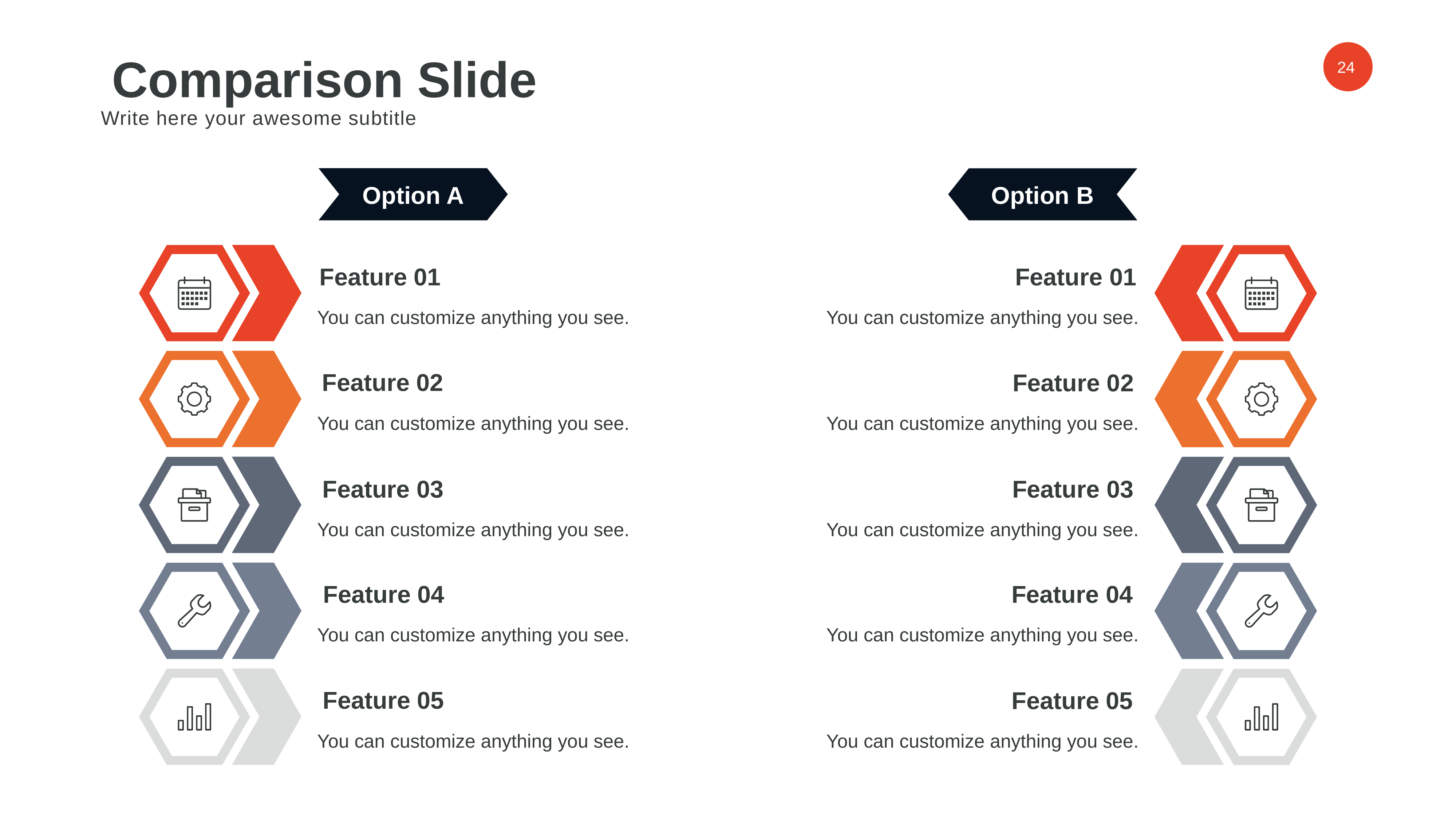

Comparison Slide
Write here your awesome subtitle

Option A
Option B

Feature 01
Feature 01

You can customize anything you see.
You can customize anything you see.

Feature 02
Feature 02

You can customize anything you see.
You can customize anything you see.

Feature 03
Feature 03

You can customize anything you see.
You can customize anything you see.

Feature 04
Feature 04

You can customize anything you see.
You can customize anything you see.

Feature 05
Feature 05

You can customize anything you see.
You can customize anything you see.